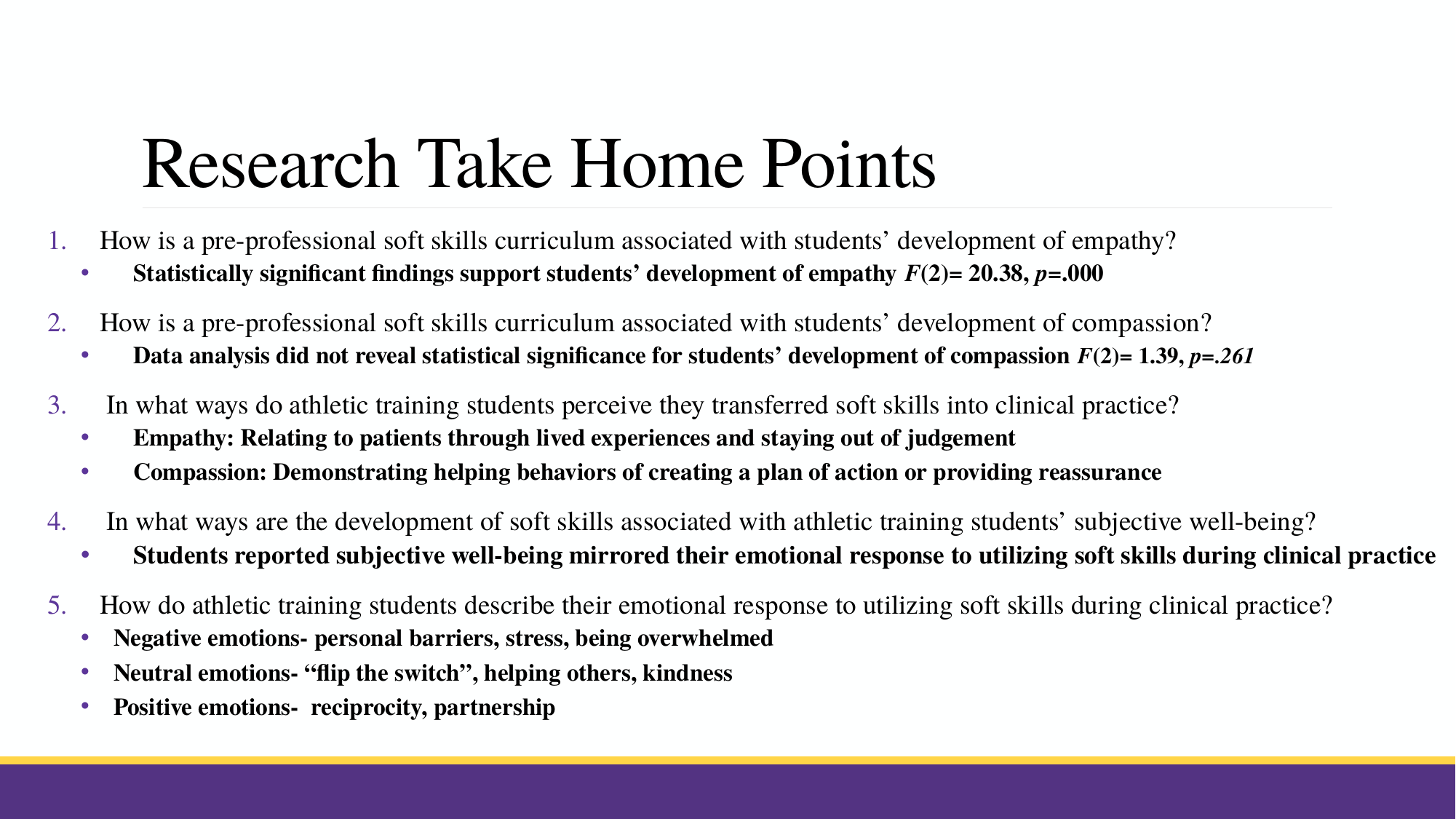

# Research Take Home Points
How is a pre-professional soft skills curriculum associated with students’ development of empathy?
Statistically significant findings support students’ development of empathy F(2)= 20.38, p=.000
How is a pre-professional soft skills curriculum associated with students’ development of compassion?
Data analysis did not reveal statistical significance for students’ development of compassion F(2)= 1.39, p=.261
 In what ways do athletic training students perceive they transferred soft skills into clinical practice?
Empathy: Relating to patients through lived experiences and staying out of judgement
Compassion: Demonstrating helping behaviors of creating a plan of action or providing reassurance
 In what ways are the development of soft skills associated with athletic training students’ subjective well-being?
Students reported subjective well-being mirrored their emotional response to utilizing soft skills during clinical practice
How do athletic training students describe their emotional response to utilizing soft skills during clinical practice?
Negative emotions- personal barriers, stress, being overwhelmed
Neutral emotions- “flip the switch”, helping others, kindness
Positive emotions-  reciprocity, partnership